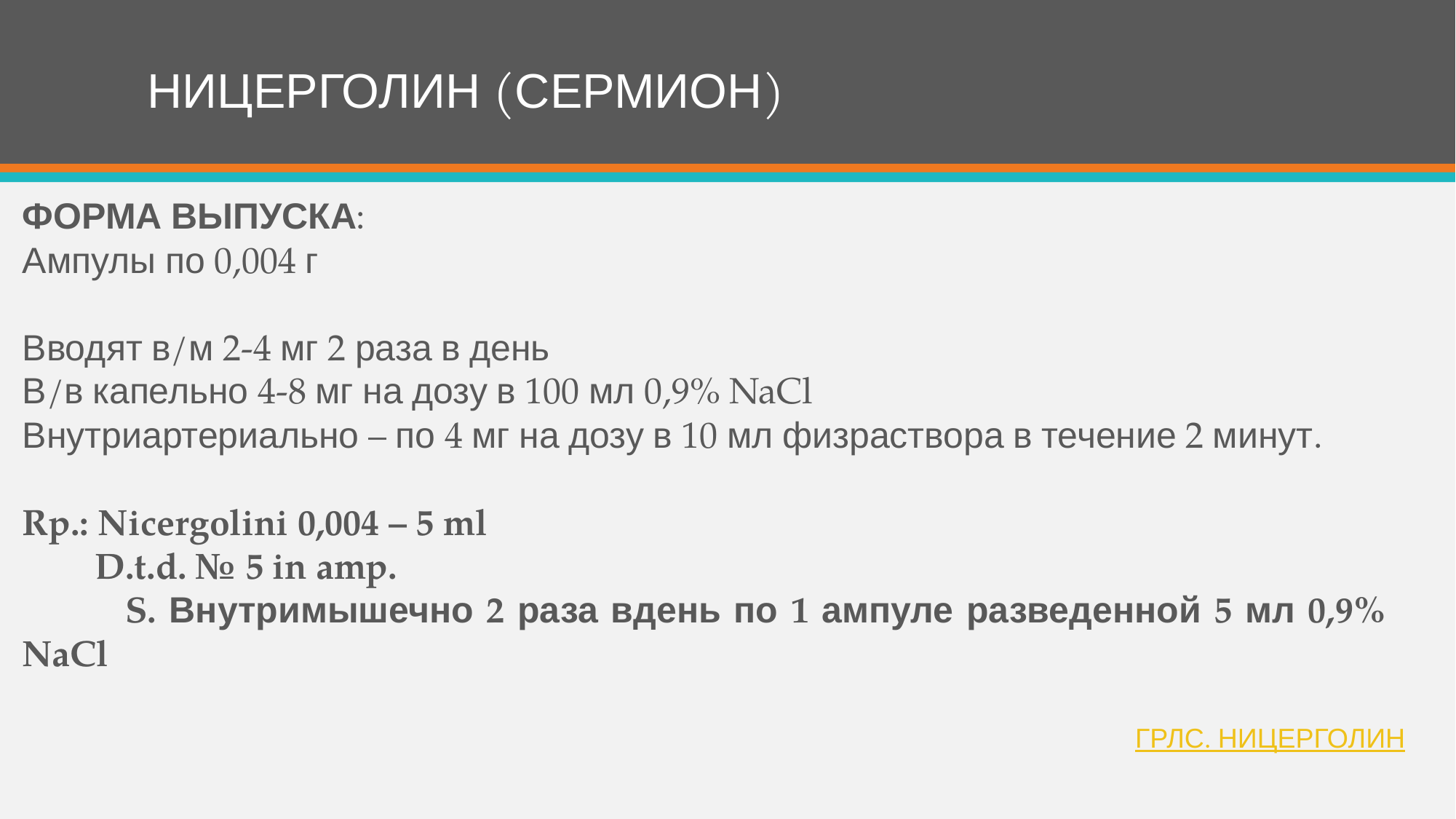

# НИЦЕРГОЛИН (СЕРМИОН)
ФОРМА ВЫПУСКА:
Ампулы по 0,004 г

Вводят в/м 2-4 мг 2 раза в день
В/в капельно 4-8 мг на дозу в 100 мл 0,9% NaCl
Внутриартериально – по 4 мг на дозу в 10 мл физраствора в течение 2 минут.

Rp.: Nicergolini 0,004 – 5 ml
        D.t.d. № 5 in amp.
        S. Внутримышечно 2 раза вдень по 1 ампуле разведенной 5 мл 0,9% NaCl

ГРЛС. НИЦЕРГОЛИН